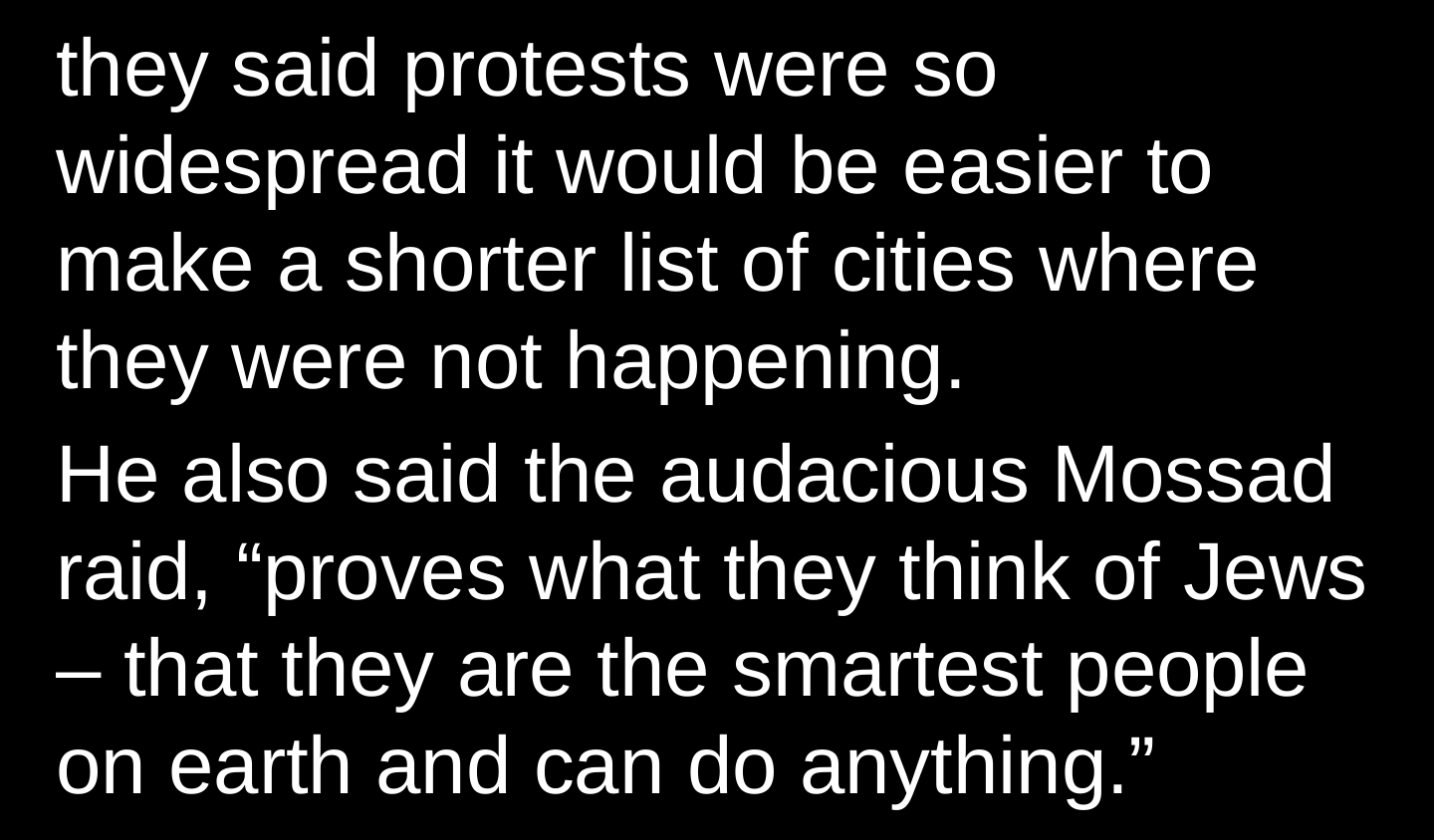

they said protests were so widespread it would be easier to make a shorter list of cities where they were not happening.
He also said the audacious Mossad raid, “proves what they think of Jews – that they are the smartest people on earth and can do anything.”